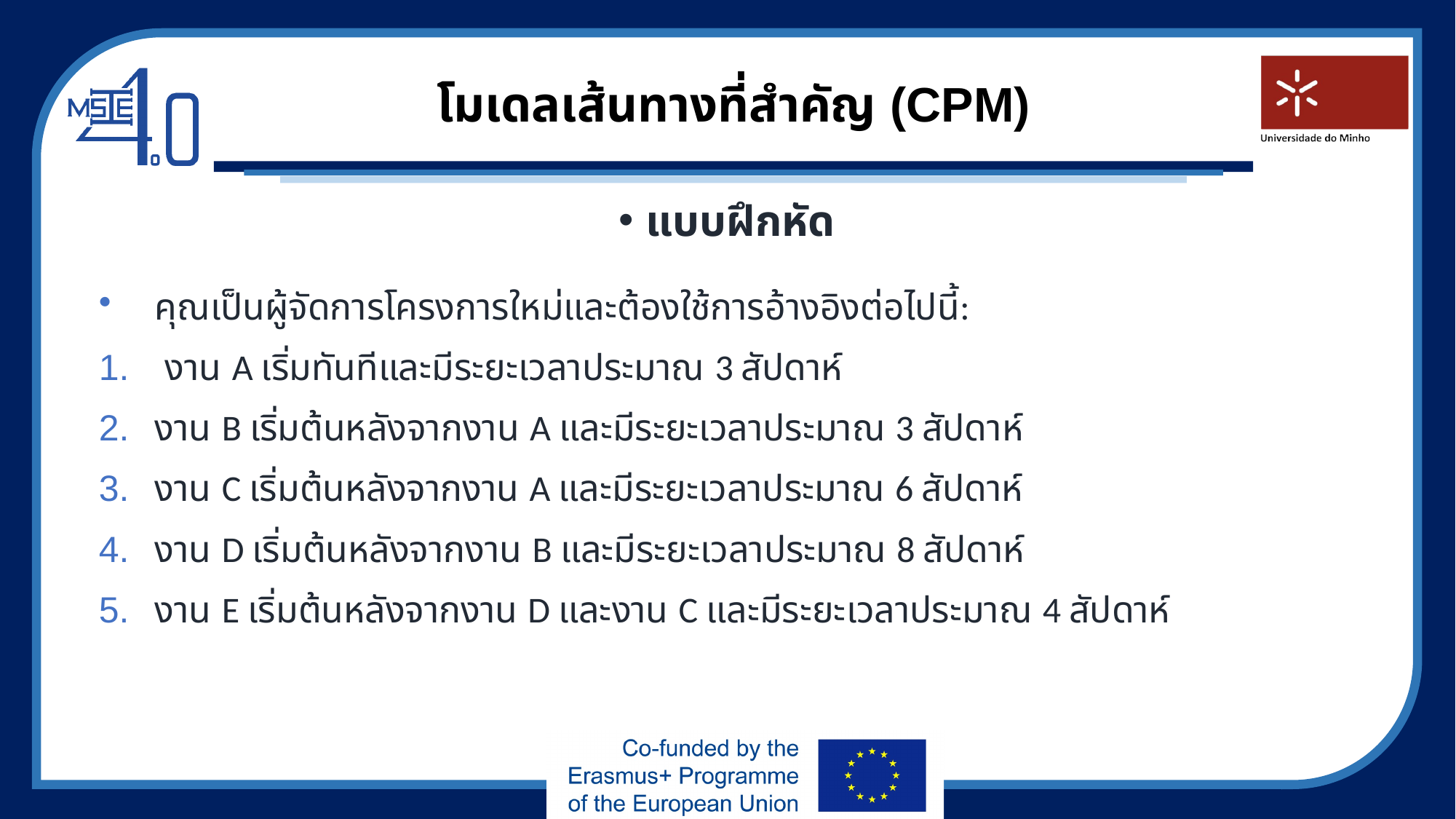

# โมเดลเส้นทางที่สำคัญ (CPM)
แบบฝึกหัด
คุณเป็นผู้จัดการโครงการใหม่และต้องใช้การอ้างอิงต่อไปนี้:
 งาน A เริ่มทันทีและมีระยะเวลาประมาณ 3 สัปดาห์
งาน B เริ่มต้นหลังจากงาน A และมีระยะเวลาประมาณ 3 สัปดาห์
งาน C เริ่มต้นหลังจากงาน A และมีระยะเวลาประมาณ 6 สัปดาห์
งาน D เริ่มต้นหลังจากงาน B และมีระยะเวลาประมาณ 8 สัปดาห์
งาน E เริ่มต้นหลังจากงาน D และงาน C และมีระยะเวลาประมาณ 4 สัปดาห์